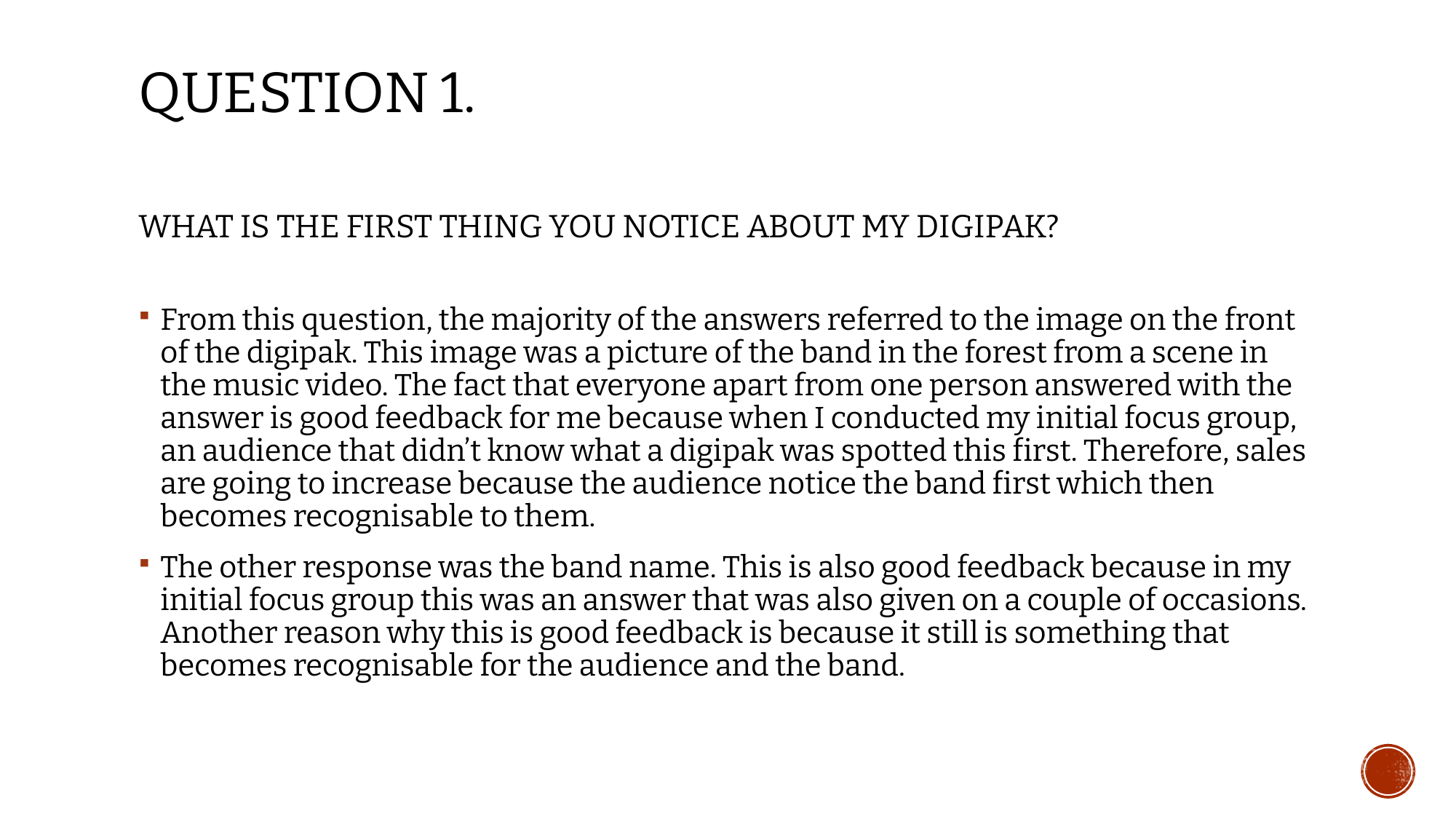

# Question 1. What is the first thing you notice about my digipak?
From this question, the majority of the answers referred to the image on the front of the digipak. This image was a picture of the band in the forest from a scene in the music video. The fact that everyone apart from one person answered with the answer is good feedback for me because when I conducted my initial focus group, an audience that didn’t know what a digipak was spotted this first. Therefore, sales are going to increase because the audience notice the band first which then becomes recognisable to them.
The other response was the band name. This is also good feedback because in my initial focus group this was an answer that was also given on a couple of occasions. Another reason why this is good feedback is because it still is something that becomes recognisable for the audience and the band.